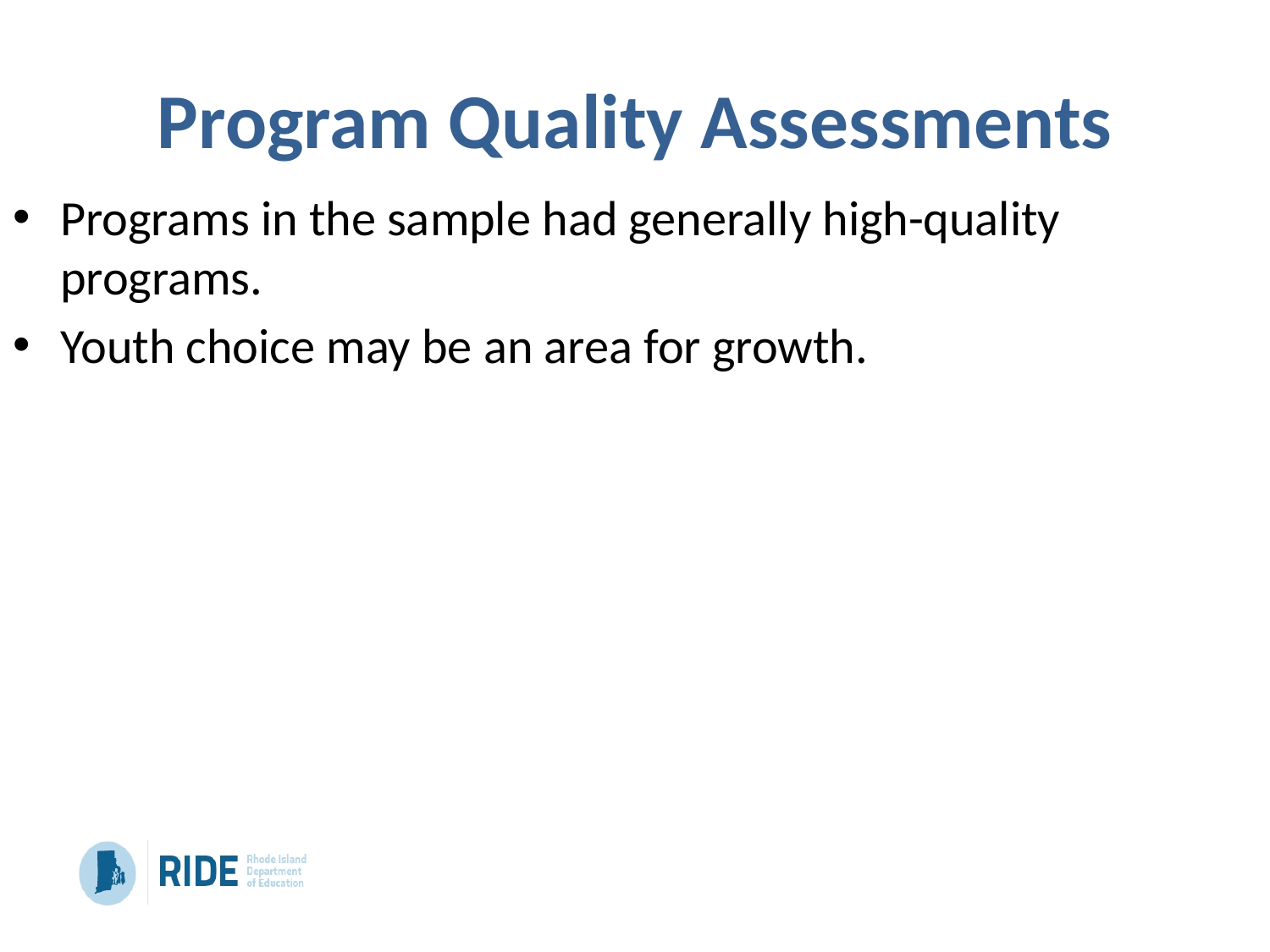

# Program Quality Assessments
Programs in the sample had generally high-quality programs.
Youth choice may be an area for growth.